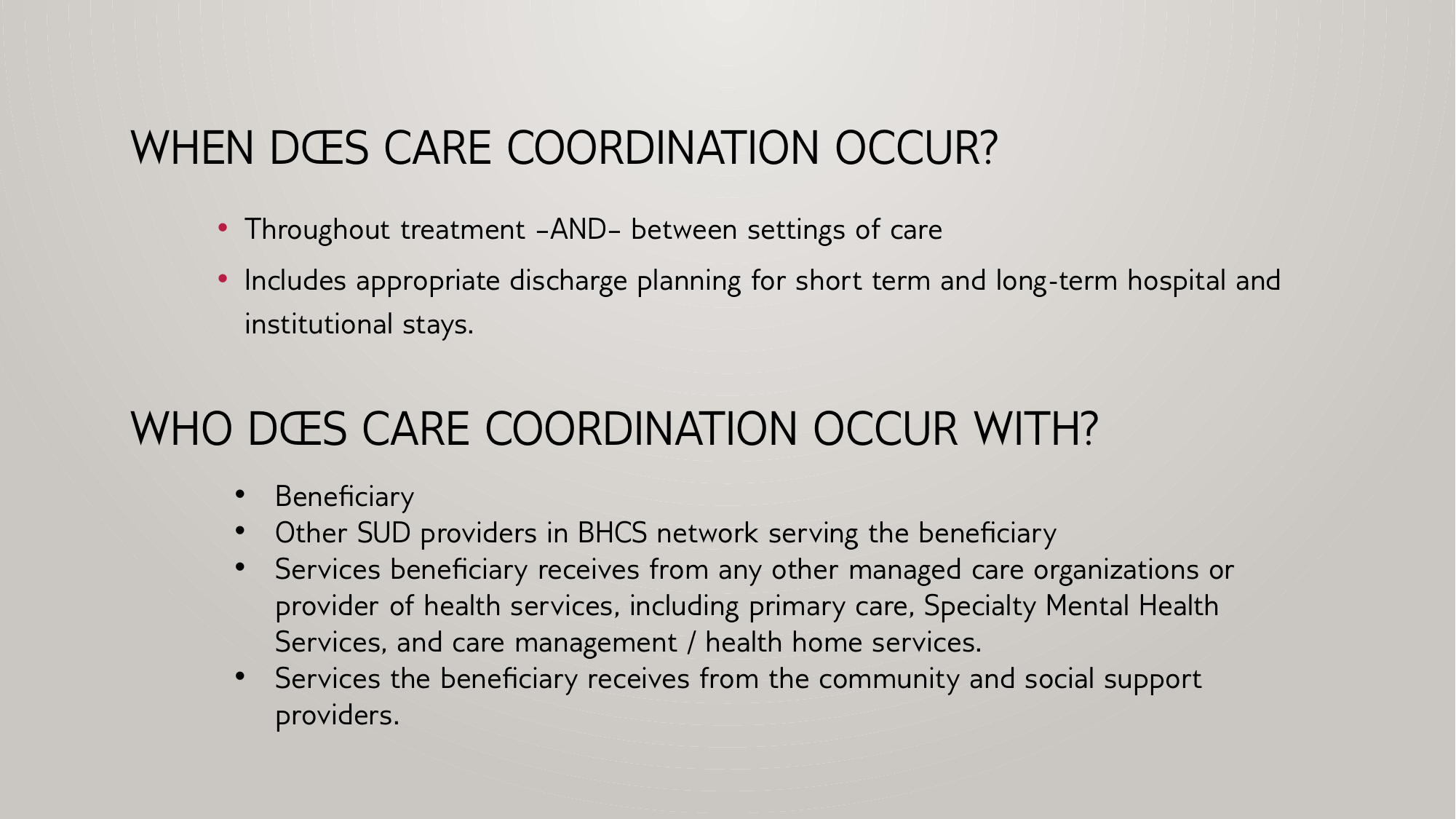

# When does care Coordination occur?
Throughout treatment –AND– between settings of care
Includes appropriate discharge planning for short term and long-term hospital and institutional stays.
Who does care coordination occur with?
Beneficiary
Other SUD providers in BHCS network serving the beneficiary
Services beneficiary receives from any other managed care organizations or provider of health services, including primary care, Specialty Mental Health Services, and care management / health home services.
Services the beneficiary receives from the community and social support providers.